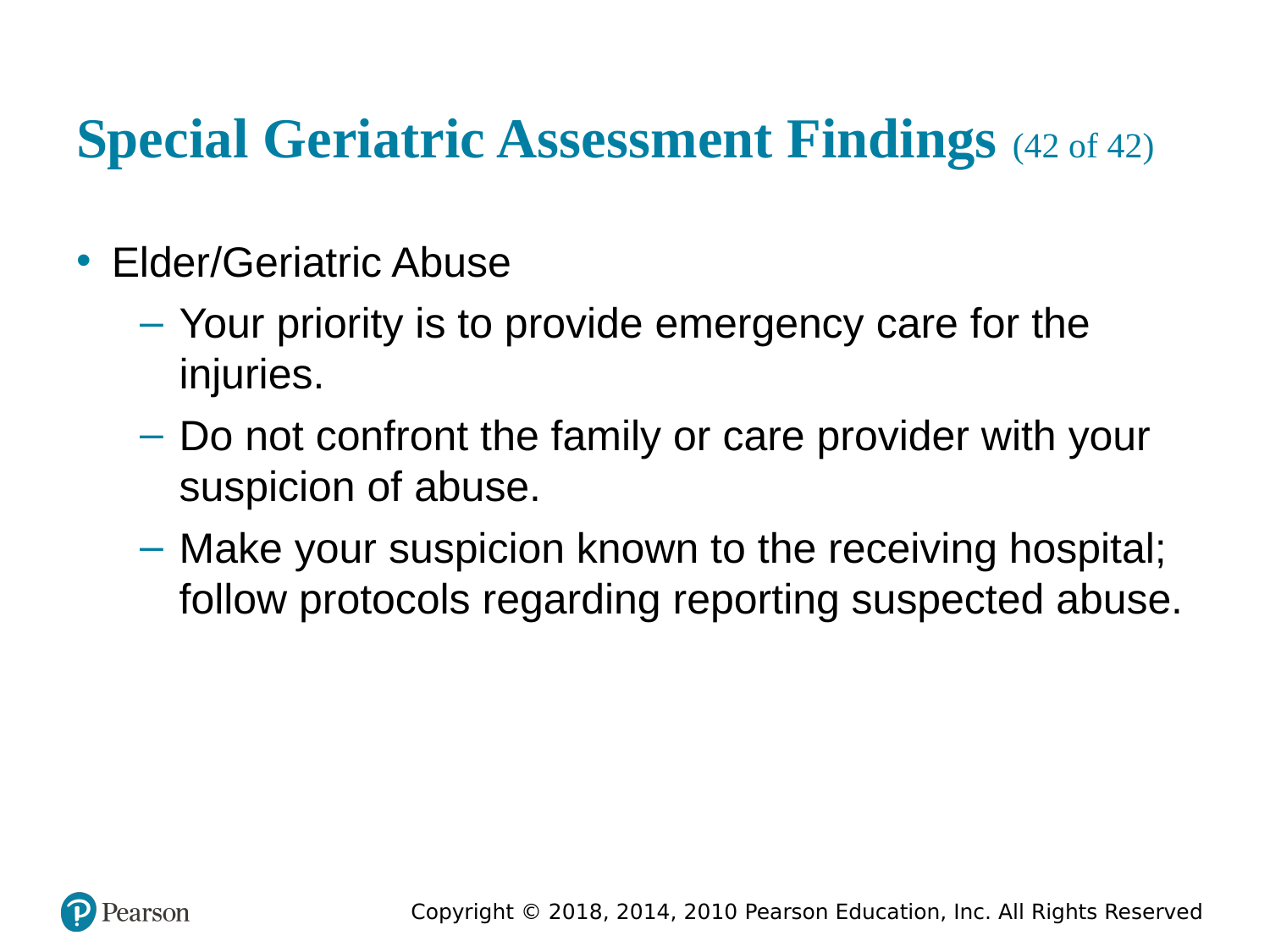

# Special Geriatric Assessment Findings (42 of 42)
Elder/Geriatric Abuse
Your priority is to provide emergency care for the injuries.
Do not confront the family or care provider with your suspicion of abuse.
Make your suspicion known to the receiving hospital; follow protocols regarding reporting suspected abuse.